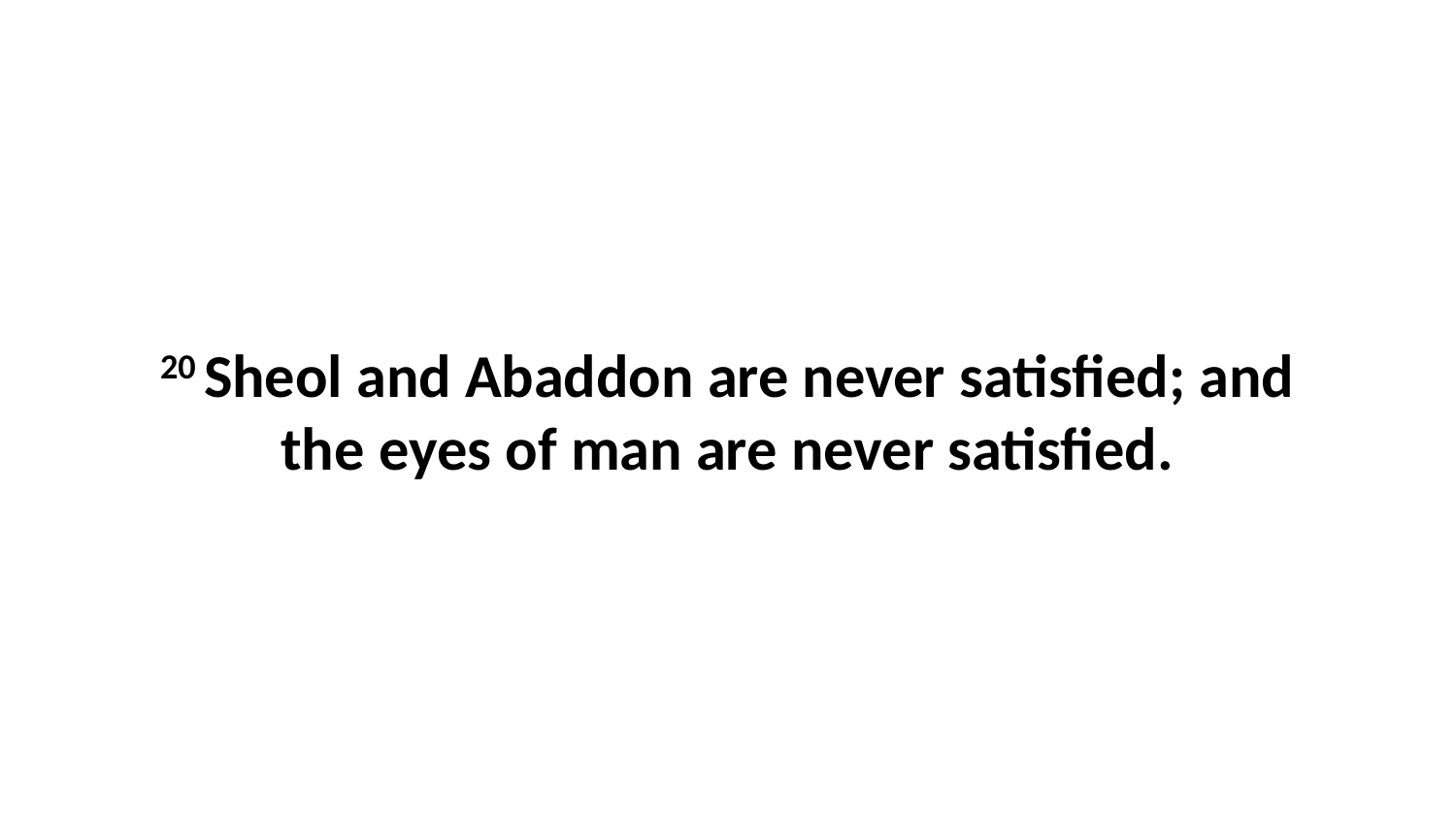

20 Sheol and Abaddon are never satisfied; and the eyes of man are never satisfied.